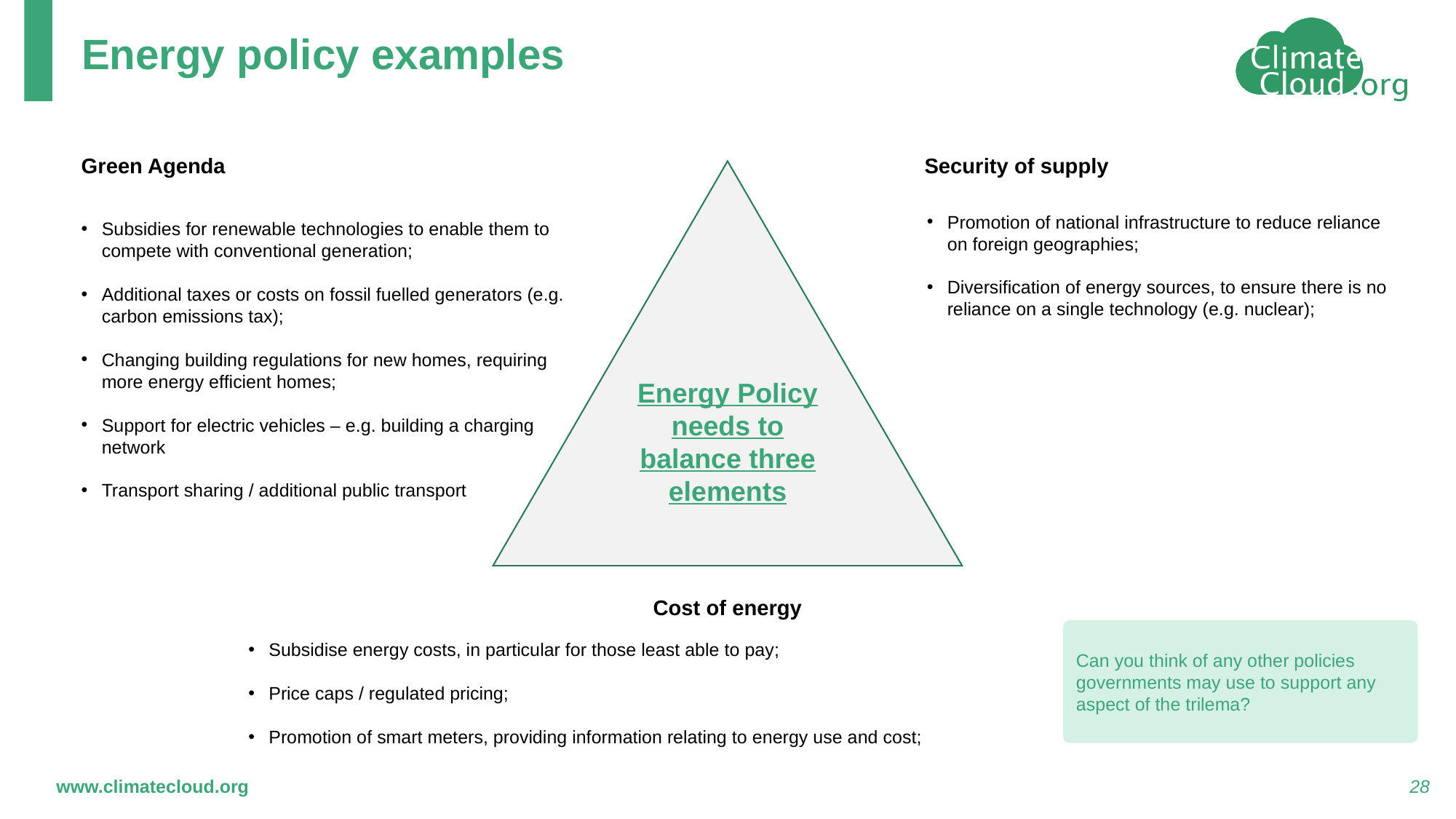

# Energy policy examples
Green Agenda

Security of supply

Promotion of national infrastructure to reduce reliance on foreign geographies;

Diversification of energy sources, to ensure there is no reliance on a single technology (e.g. nuclear);

Subsidies for renewable technologies to enable them to compete with conventional generation;

Additional taxes or costs on fossil fuelled generators (e.g. carbon emissions tax);

Changing building regulations for new homes, requiring more energy efficient homes;

Support for electric vehicles – e.g. building a charging network

Transport sharing / additional public transport
Energy Policy needs to balance three elements
Cost of energy
Can you think of any other policies governments may use to support any aspect of the trilema?
Subsidise energy costs, in particular for those least able to pay;

Price caps / regulated pricing;

Promotion of smart meters, providing information relating to energy use and cost;

28
www.climatecloud.org